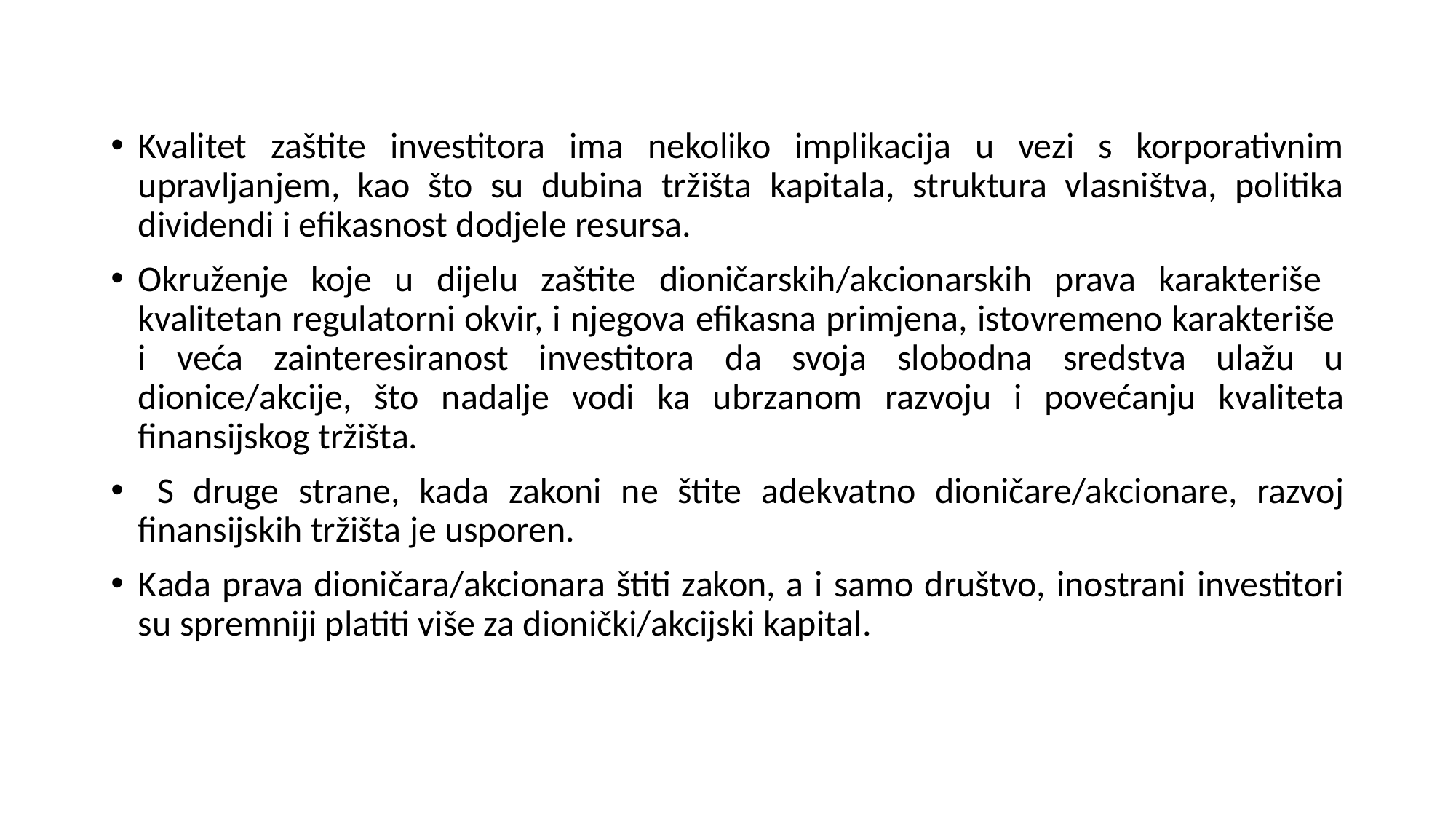

Kvalitet zaštite investitora ima nekoliko implikacija u vezi s korporativnim upravljanjem, kao što su dubina tržišta kapitala, struktura vlasništva, politika dividendi i efikasnost dodjele resursa.
Okruženje koje u dijelu zaštite dioničarskih/akcionarskih prava karakteriše  kvalitetan regulatorni okvir, i njegova efikasna primjena, istovremeno karakteriše  i veća zainteresiranost investitora da svoja slobodna sredstva ulažu u dionice/akcije, što nadalje vodi ka ubrzanom razvoju i povećanju kvaliteta finansijskog tržišta.
 S druge strane, kada zakoni ne štite adekvatno dioničare/akcionare, razvoj finansijskih tržišta je usporen.
Kada prava dioničara/akcionara štiti zakon, a i samo društvo, inostrani investitori su spremniji platiti više za dionički/akcijski kapital.